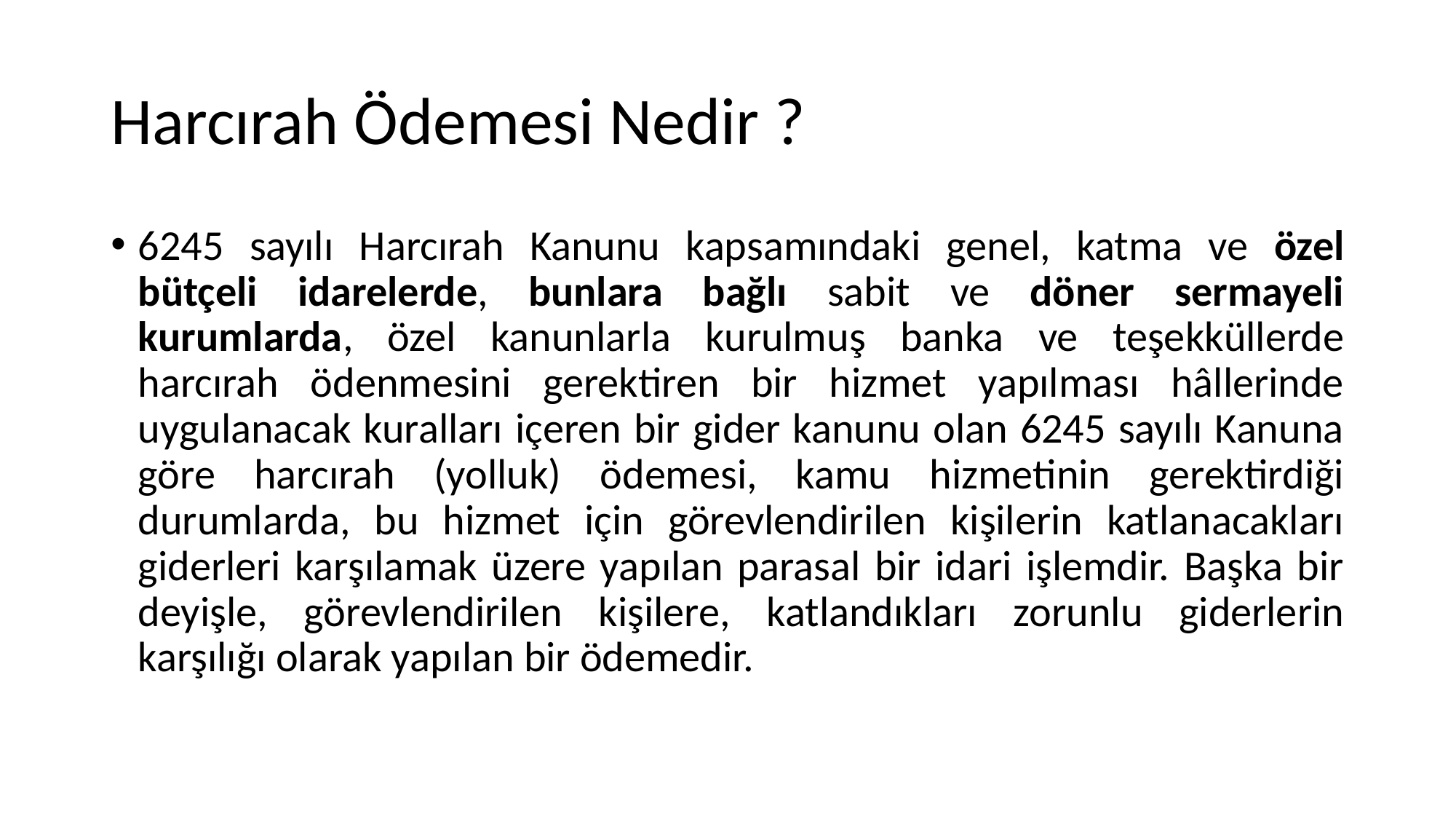

# Harcırah Ödemesi Nedir ?
6245 sayılı Harcırah Kanunu kapsamındaki genel, katma ve özel bütçeli idarelerde, bunlara bağlı sabit ve döner sermayeli kurumlarda, özel kanunlarla kurulmuş banka ve teşekküllerde harcırah ödenmesini gerektiren bir hizmet yapılması hâllerinde uygulanacak kuralları içeren bir gider kanunu olan 6245 sayılı Kanuna göre harcırah (yolluk) ödemesi, kamu hizmetinin gerektirdiği durumlarda, bu hizmet için görevlendirilen kişilerin katlanacakları giderleri karşılamak üzere yapılan parasal bir idari işlemdir. Başka bir deyişle, görevlendirilen kişilere, katlandıkları zorunlu giderlerin karşılığı olarak yapılan bir ödemedir.